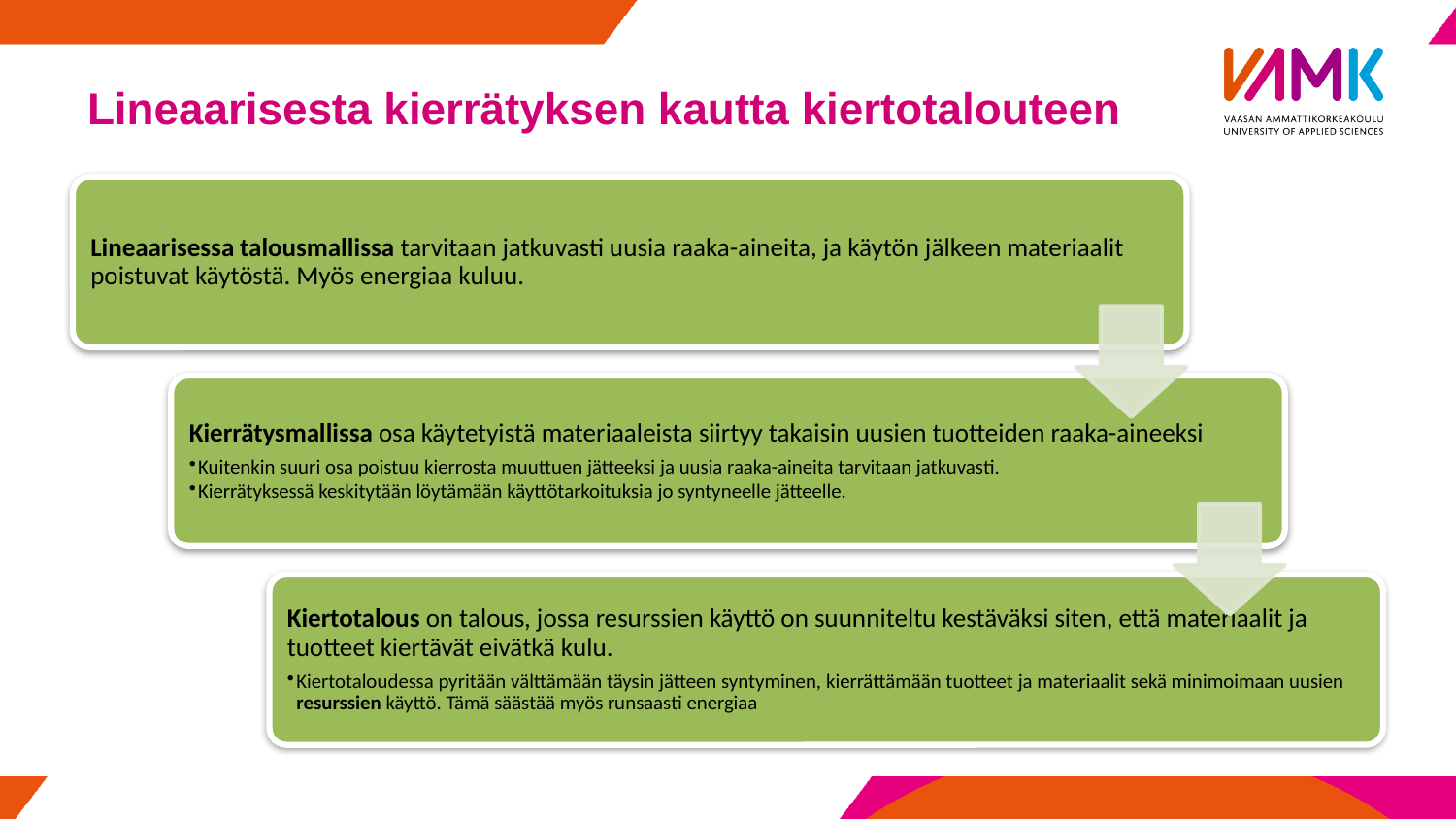

# Lineaarisesta kierrätyksen kautta kiertotalouteen
Lineaarisessa talousmallissa tarvitaan jatkuvasti uusia raaka-aineita, ja käytön jälkeen materiaalit poistuvat käytöstä. Myös energiaa kuluu.
Kierrätysmallissa osa käytetyistä materiaaleista siirtyy takaisin uusien tuotteiden raaka-aineeksi
Kuitenkin suuri osa poistuu kierrosta muuttuen jätteeksi ja uusia raaka-aineita tarvitaan jatkuvasti.
Kierrätyksessä keskitytään löytämään käyttötarkoituksia jo syntyneelle jätteelle.
Kiertotalous on talous, jossa resurssien käyttö on suunniteltu kestäväksi siten, että materiaalit ja tuotteet kiertävät eivätkä kulu.
Kiertotaloudessa pyritään välttämään täysin jätteen syntyminen, kierrättämään tuotteet ja materiaalit sekä minimoimaan uusien resurssien käyttö. Tämä säästää myös runsaasti energiaa